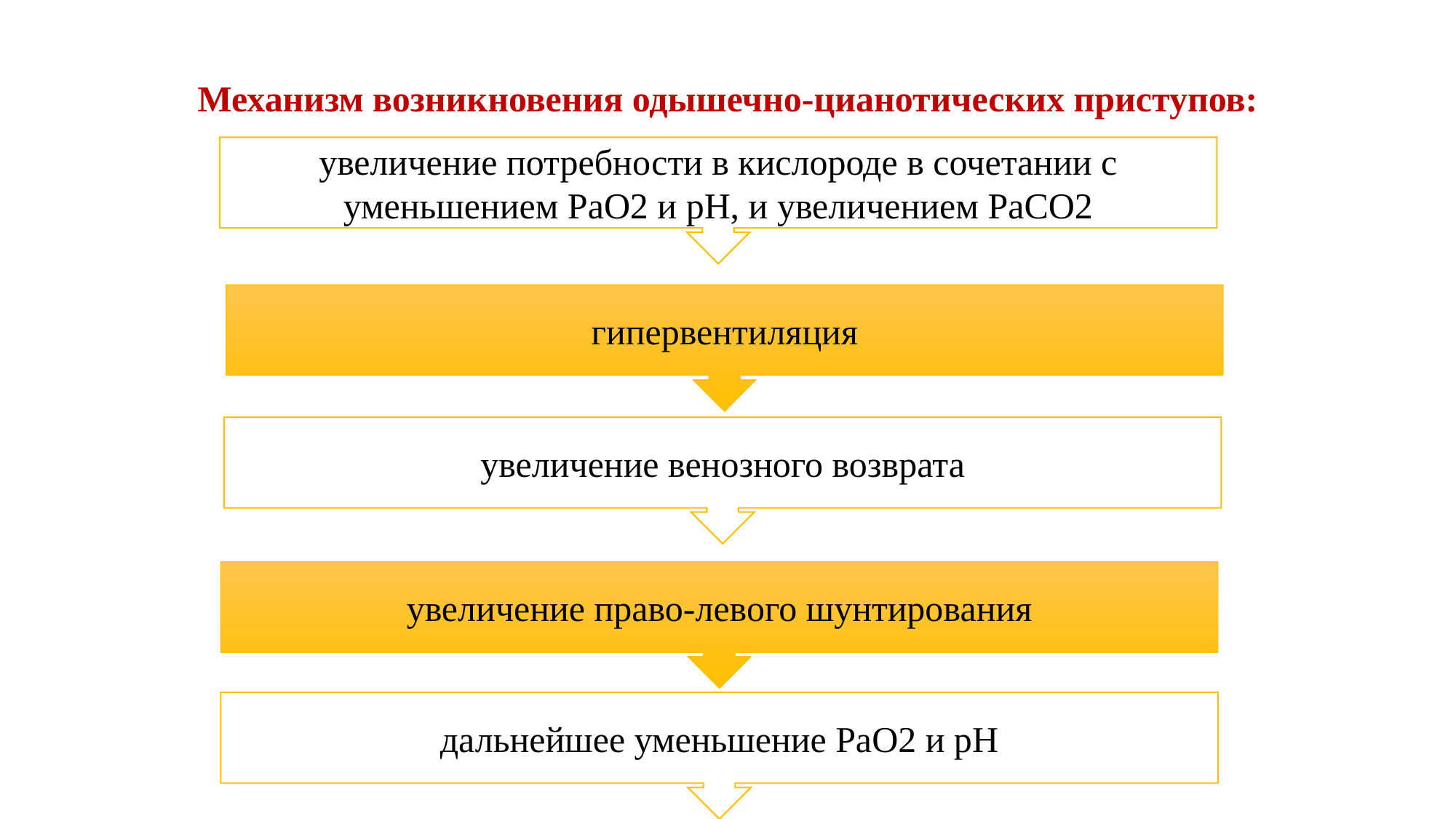

# Механизм возникновения одышечно-цианотических приступов:
увеличение потребности в кислороде в сочетании с уменьшением РаО2 и рН, и увеличением РаСО2
гипервентиляция
увеличение венозного возврата
увеличение право-левого шунтирования
дальнейшее уменьшение РаО2 и рН